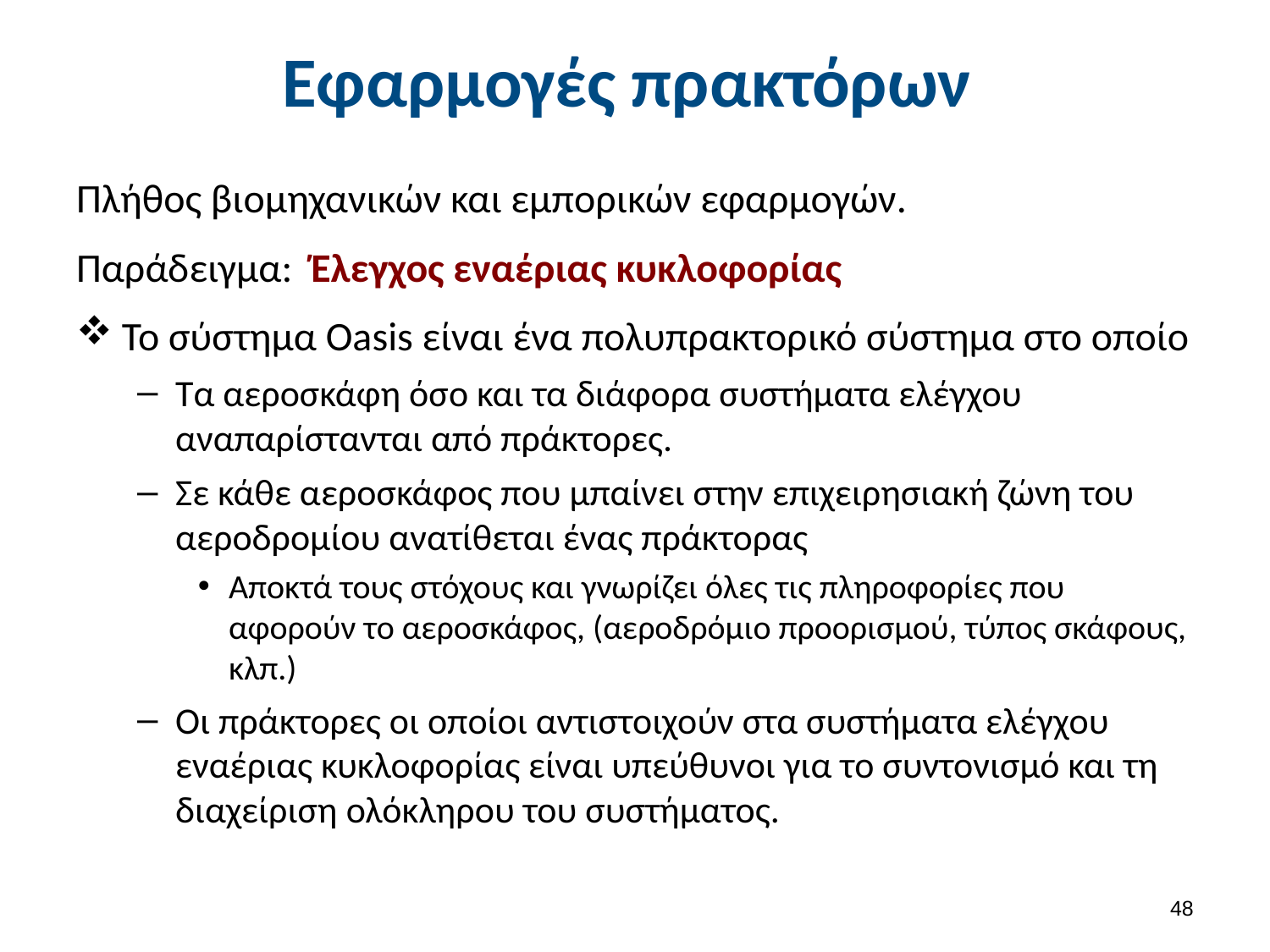

# Εφαρμογές πρακτόρων
Πλήθος βιομηχανικών και εμπορικών εφαρμογών.
Παράδειγμα:  Έλεγχος εναέριας κυκλοφορίας
Το σύστημα Οasis είναι ένα πολυπρακτορικό σύστημα στο οποίο
Τα αεροσκάφη όσο και τα διάφορα συστήματα ελέγχου αναπαρίστανται από πράκτορες.
Σε κάθε αεροσκάφος που μπαίνει στην επιχειρησιακή ζώνη του αεροδρομίου ανατίθεται ένας πράκτορας
Αποκτά τους στόχους και γνωρίζει όλες τις πληροφορίες που αφορούν το αεροσκάφος, (αεροδρόμιο προορισμού, τύπος σκάφους, κλπ.)
Οι πράκτορες οι οποίοι αντιστοιχούν στα συστήματα ελέγχου εναέριας κυκλοφορίας είναι υπεύθυνοι για το συντονισμό και τη διαχείριση ολόκληρου του συστήματος.

48